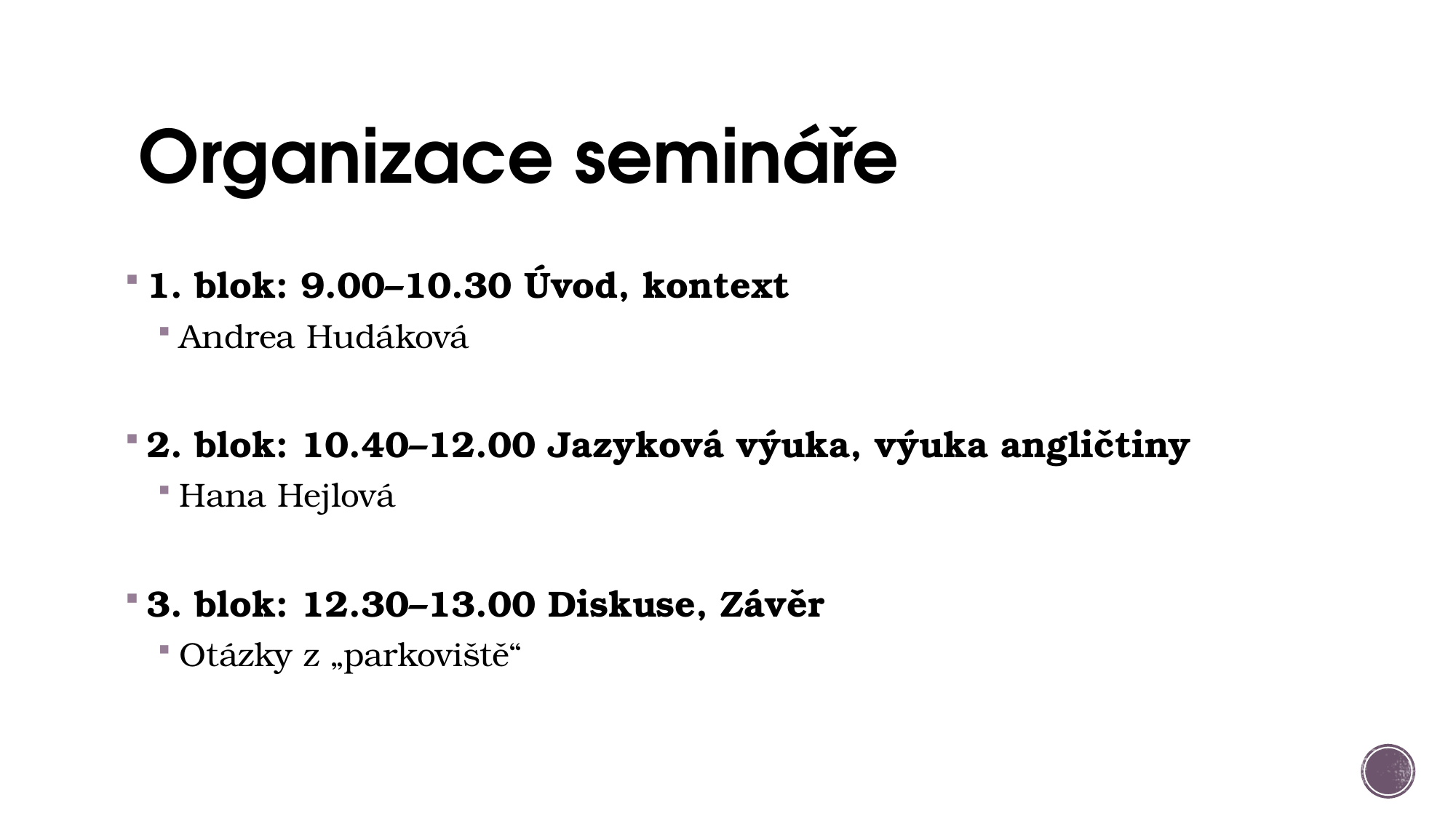

# Organizace semináře
1. blok: 9.00–10.30 Úvod, kontext
Andrea Hudáková

2. blok: 10.40–12.00 Jazyková výuka, výuka angličtiny
Hana Hejlová

3. blok: 12.30–13.00 Diskuse, Závěr
Otázky z „parkoviště“